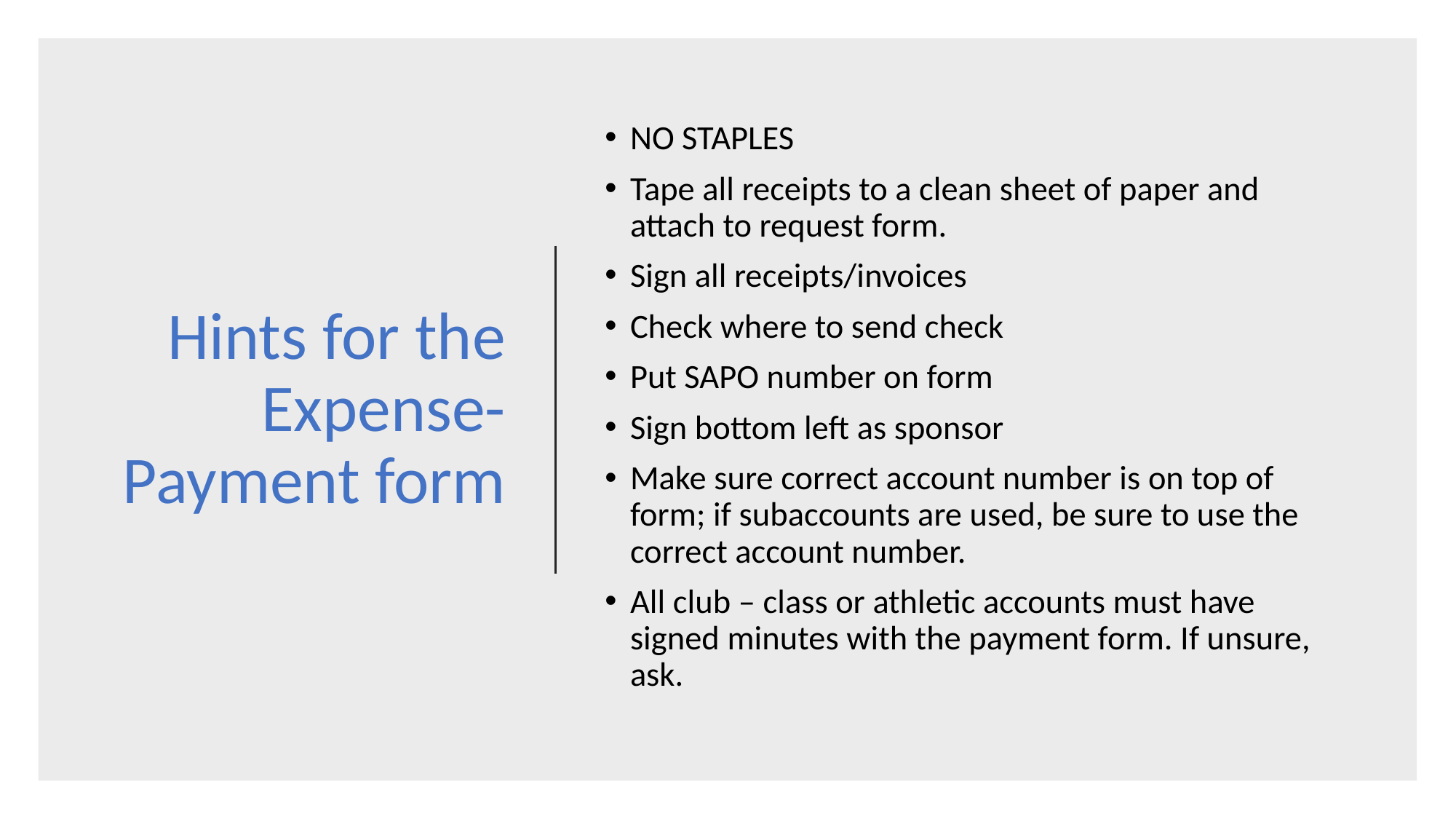

# Hints for the Expense-Payment form
NO STAPLES
Tape all receipts to a clean sheet of paper and attach to request form.
Sign all receipts/invoices
Check where to send check
Put SAPO number on form
Sign bottom left as sponsor
Make sure correct account number is on top of form; if subaccounts are used, be sure to use the correct account number.
All club – class or athletic accounts must have signed minutes with the payment form. If unsure, ask.